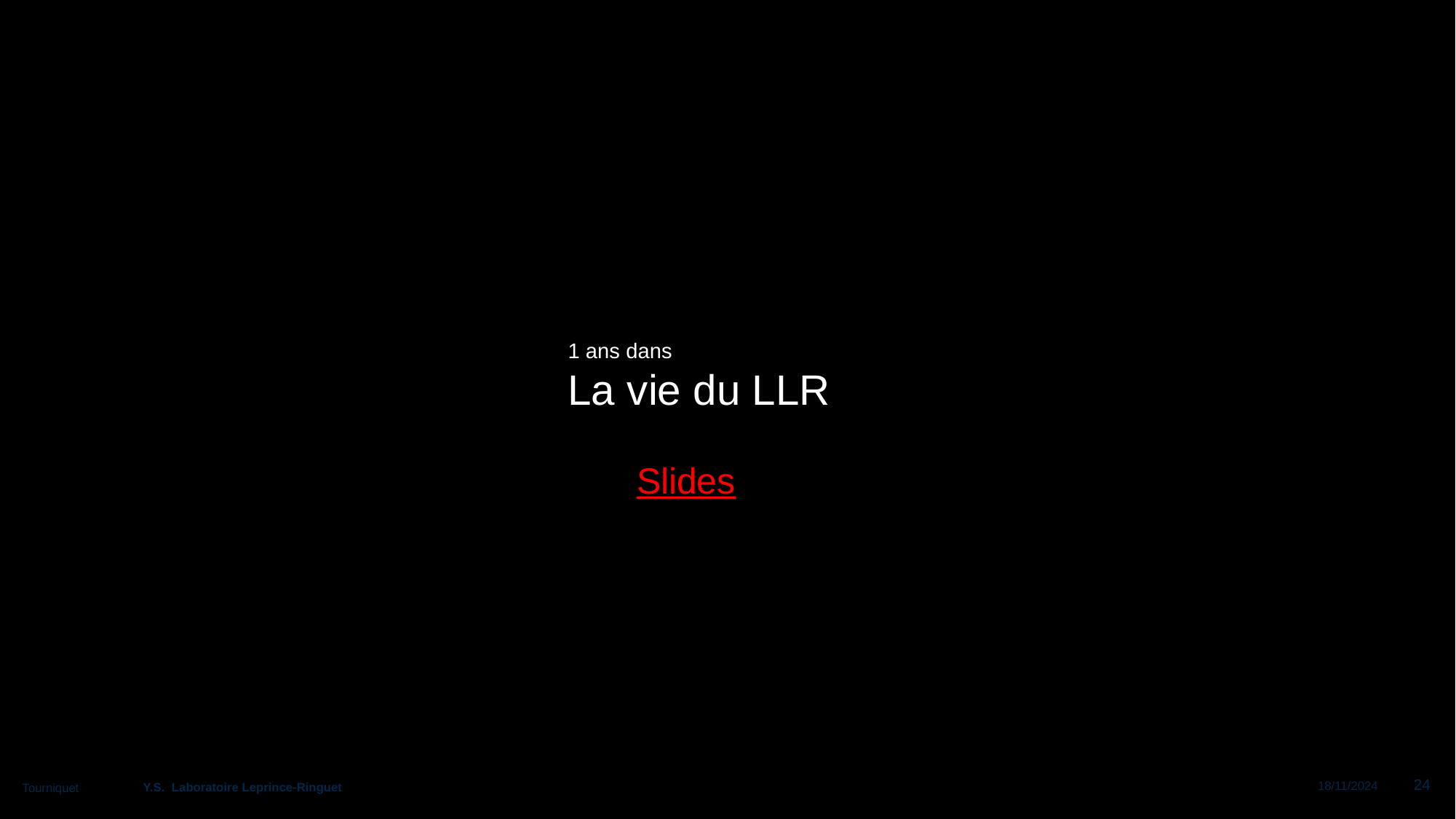

1 ans dans
La vie du LLR
Slides